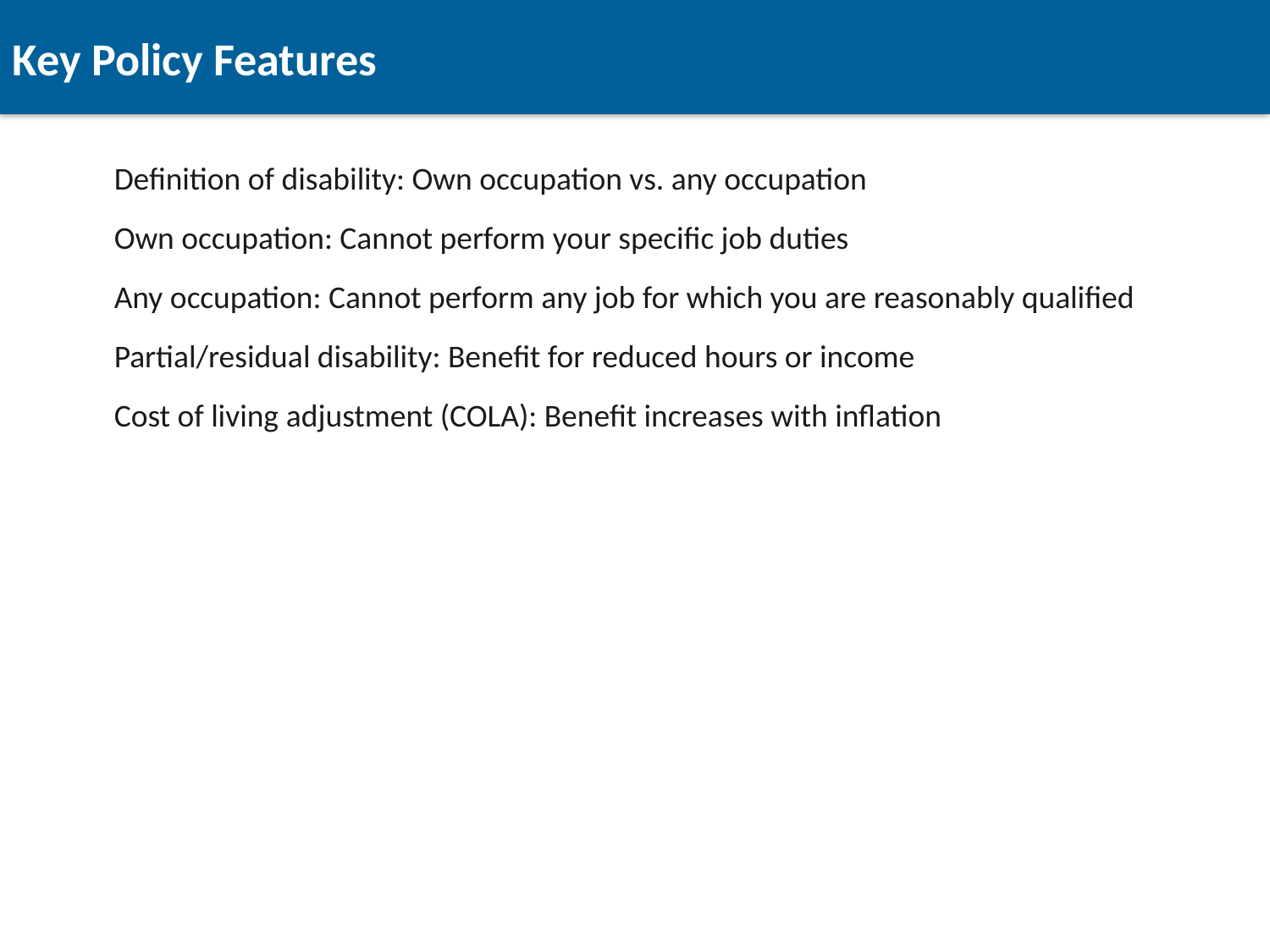

Key Policy Features
Definition of disability: Own occupation vs. any occupation
Own occupation: Cannot perform your specific job duties
Any occupation: Cannot perform any job for which you are reasonably qualified
Partial/residual disability: Benefit for reduced hours or income
Cost of living adjustment (COLA): Benefit increases with inflation